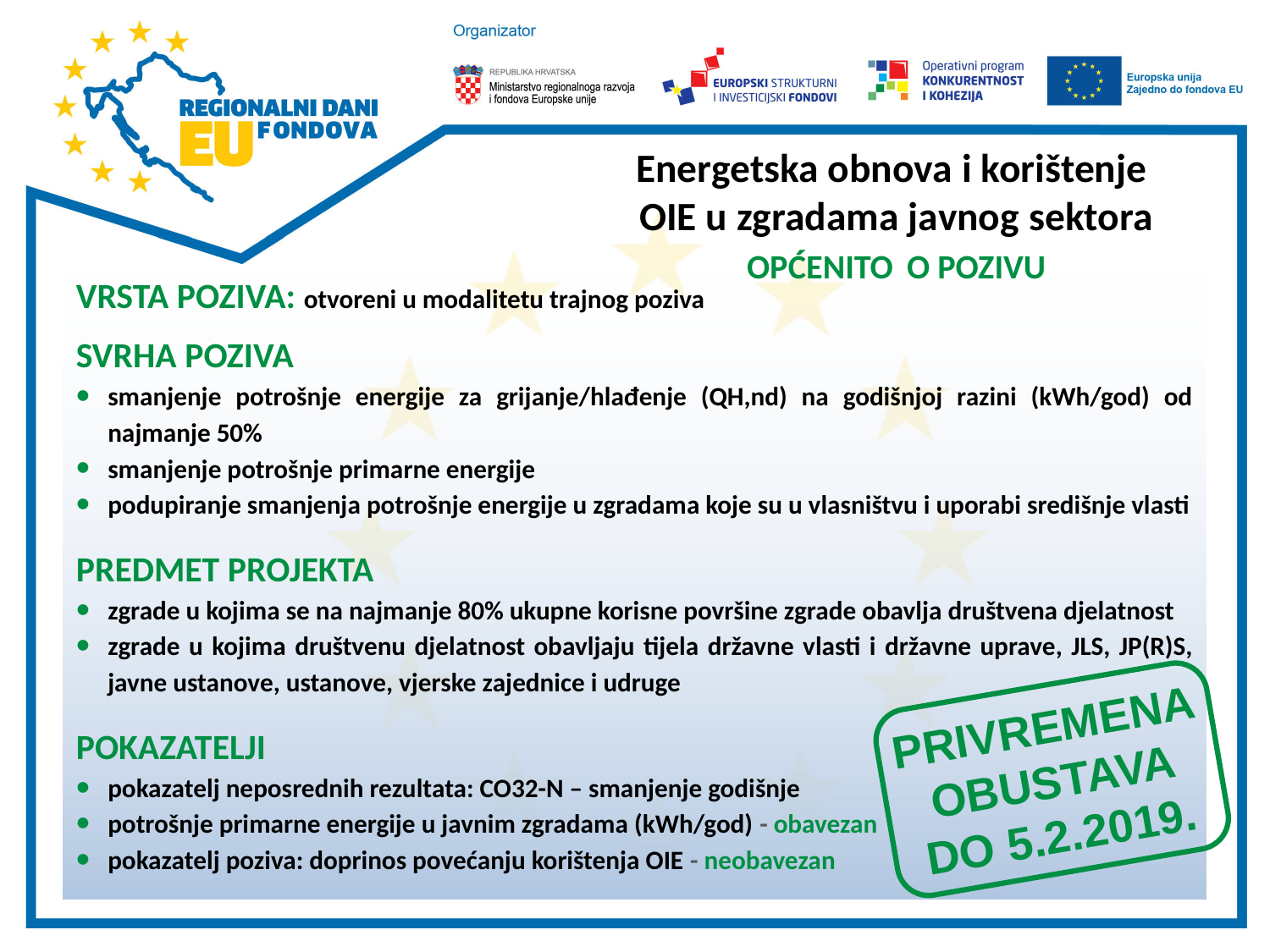

Energetska obnova i korištenje
OIE u zgradama javnog sektora
OPĆENITO O POZIVU
VRSTA POZIVA: otvoreni u modalitetu trajnog poziva
SVRHA POZIVA
smanjenje potrošnje energije za grijanje/hlađenje (QH,nd) na godišnjoj razini (kWh/god) od najmanje 50%
smanjenje potrošnje primarne energije
podupiranje smanjenja potrošnje energije u zgradama koje su u vlasništvu i uporabi središnje vlasti
PREDMET PROJEKTA
zgrade u kojima se na najmanje 80% ukupne korisne površine zgrade obavlja društvena djelatnost
zgrade u kojima društvenu djelatnost obavljaju tijela državne vlasti i državne uprave, JLS, JP(R)S, javne ustanove, ustanove, vjerske zajednice i udruge
POKAZATELJI
pokazatelj neposrednih rezultata: CO32-N – smanjenje godišnje
potrošnje primarne energije u javnim zgradama (kWh/god) - obavezan
pokazatelj poziva: doprinos povećanju korištenja OIE - neobavezan

PRIVREMENA OBUSTAVA DO 5.2.2019.